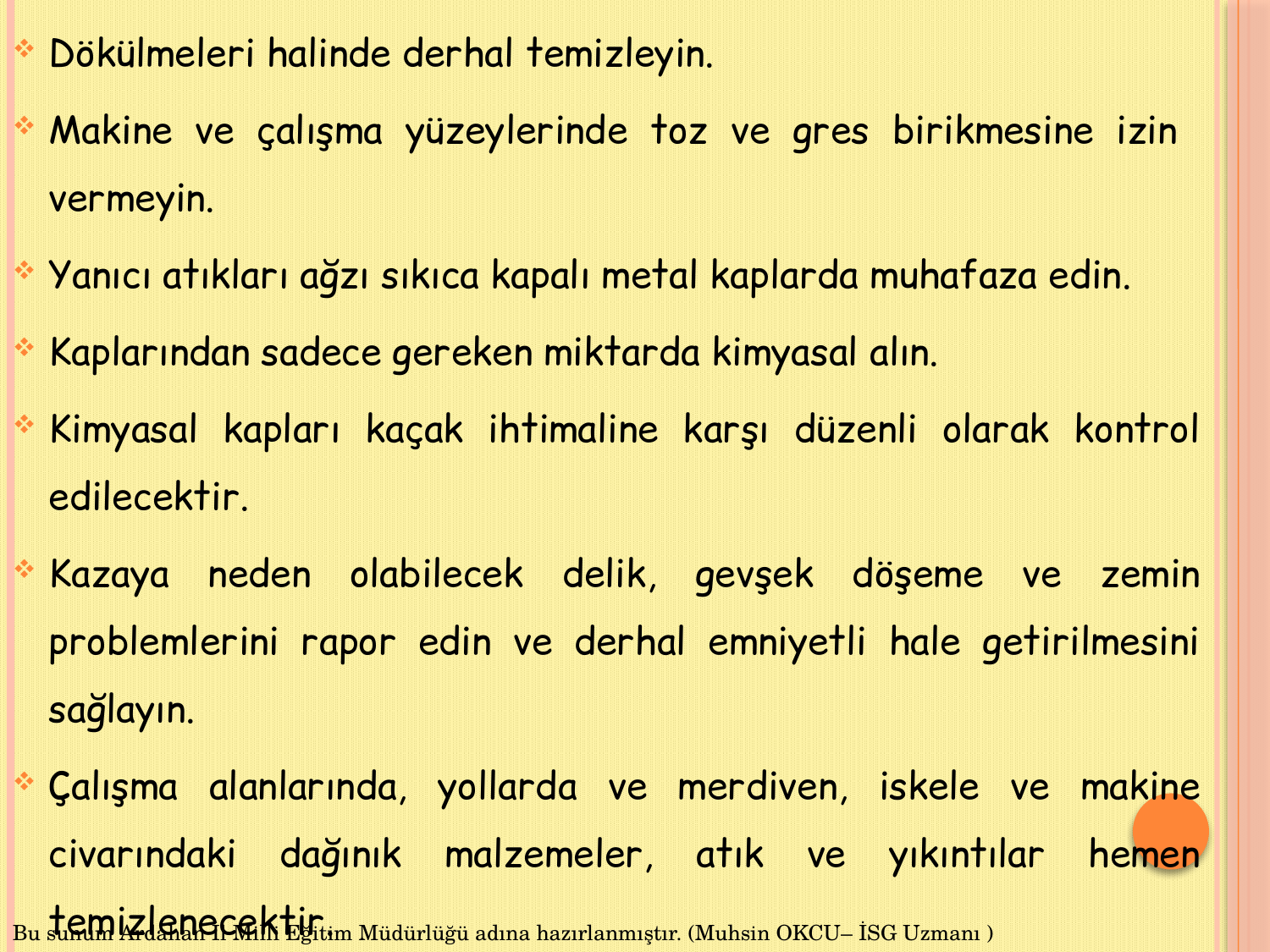

Dökülmeleri halinde derhal temizleyin.
Makine ve çalışma yüzeylerinde toz ve gres birikmesine izin  vermeyin.
Yanıcı atıkları ağzı sıkıca kapalı metal kaplarda muhafaza edin.
Kaplarından sadece gereken miktarda kimyasal alın.
Kimyasal kapları kaçak ihtimaline karşı düzenli olarak kontrol edilecektir.
Kazaya neden olabilecek delik, gevşek döşeme ve zemin problemlerini rapor edin ve derhal emniyetli hale getirilmesini sağlayın.
Çalışma alanlarında, yollarda ve merdiven, iskele ve makine civarındaki dağınık malzemeler, atık ve yıkıntılar hemen temizlenecektir.
Bu sunum Ardahan İl Milli Eğitim Müdürlüğü adına hazırlanmıştır. (Muhsin OKCU– İSG Uzmanı )